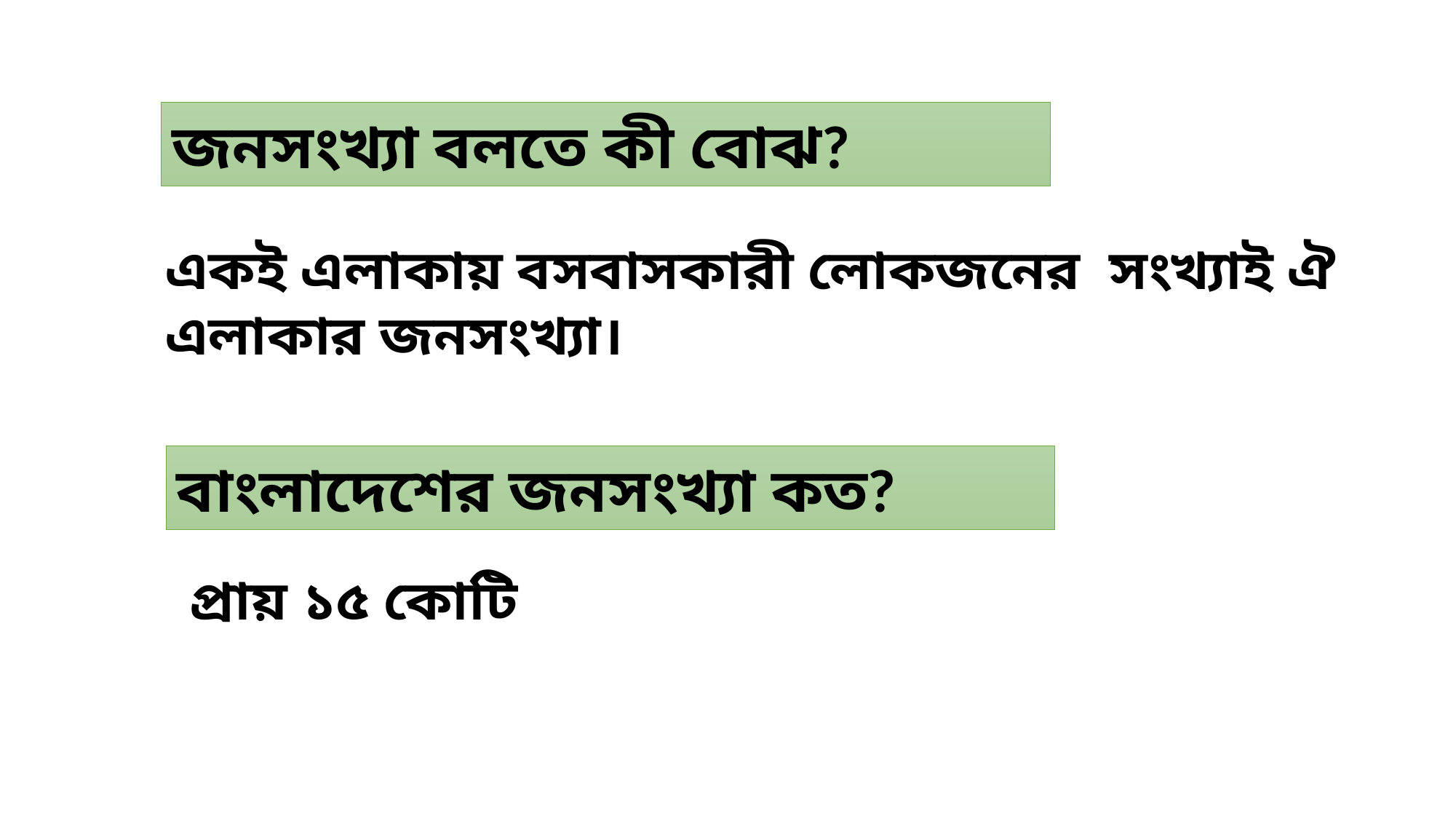

জনসংখ্যা বলতে কী বোঝ?
একই এলাকায় বসবাসকারী লোকজনের  সংখ্যাই ঐ এলাকার জনসংখ্যা।
বাংলাদেশের জনসংখ্যা কত?
প্রায় ১৫ কোটি